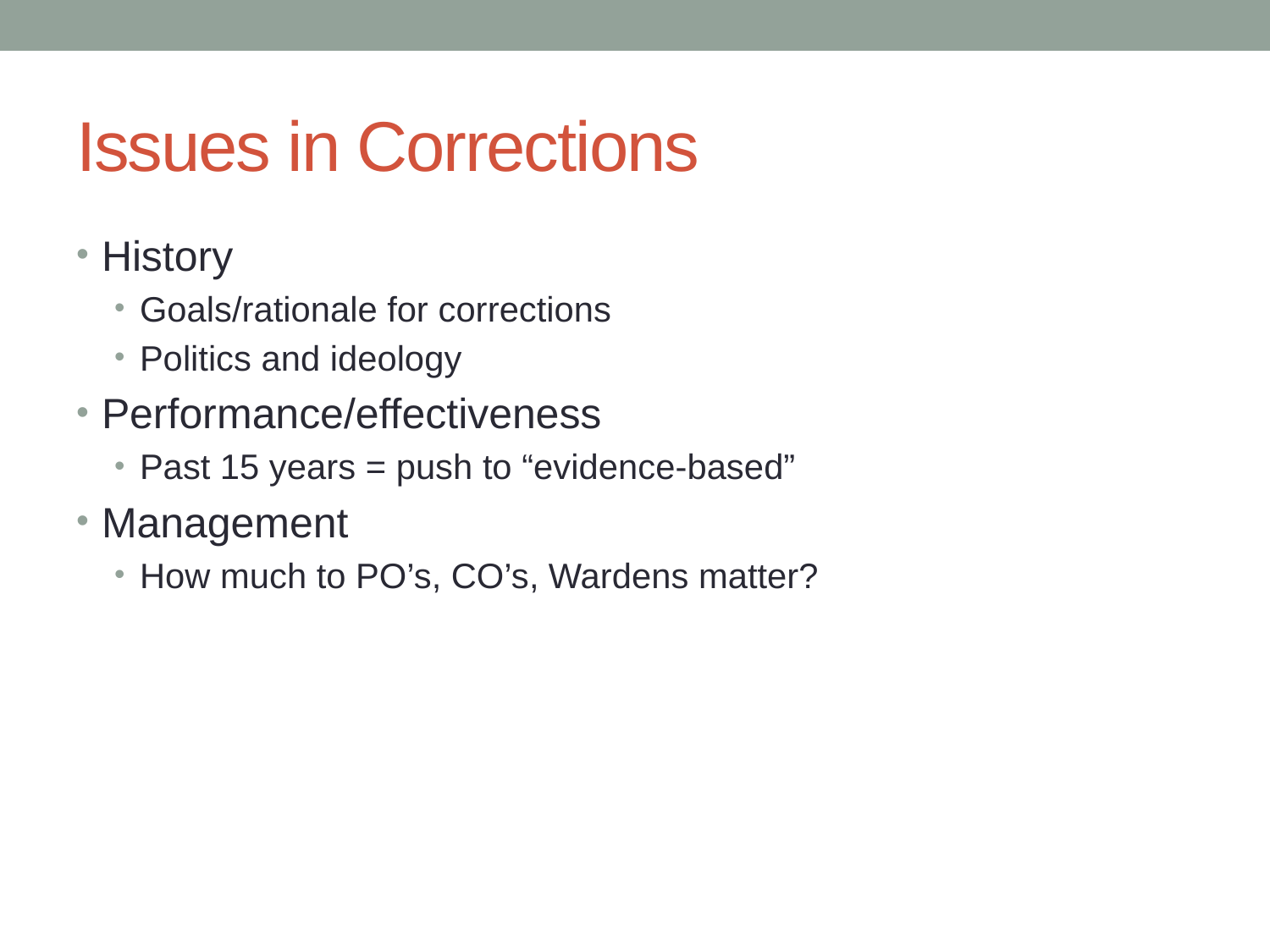

# Issues in Corrections
History
Goals/rationale for corrections
Politics and ideology
Performance/effectiveness
Past 15 years = push to “evidence-based”
Management
How much to PO’s, CO’s, Wardens matter?